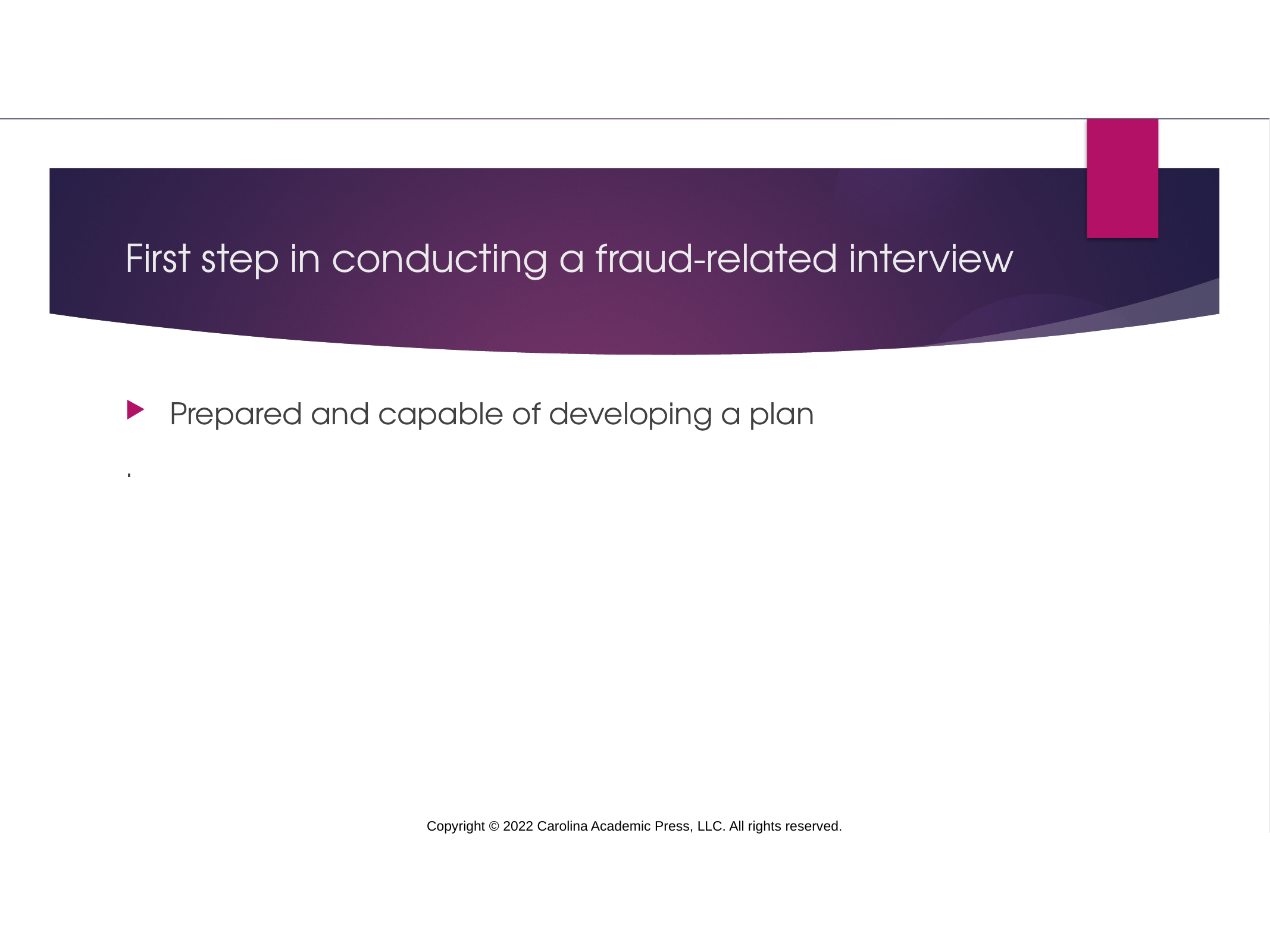

# First step in conducting a fraud-related interview
Prepared and capable of developing a plan
.
Copyright © 2022 Carolina Academic Press, LLC. All rights reserved.